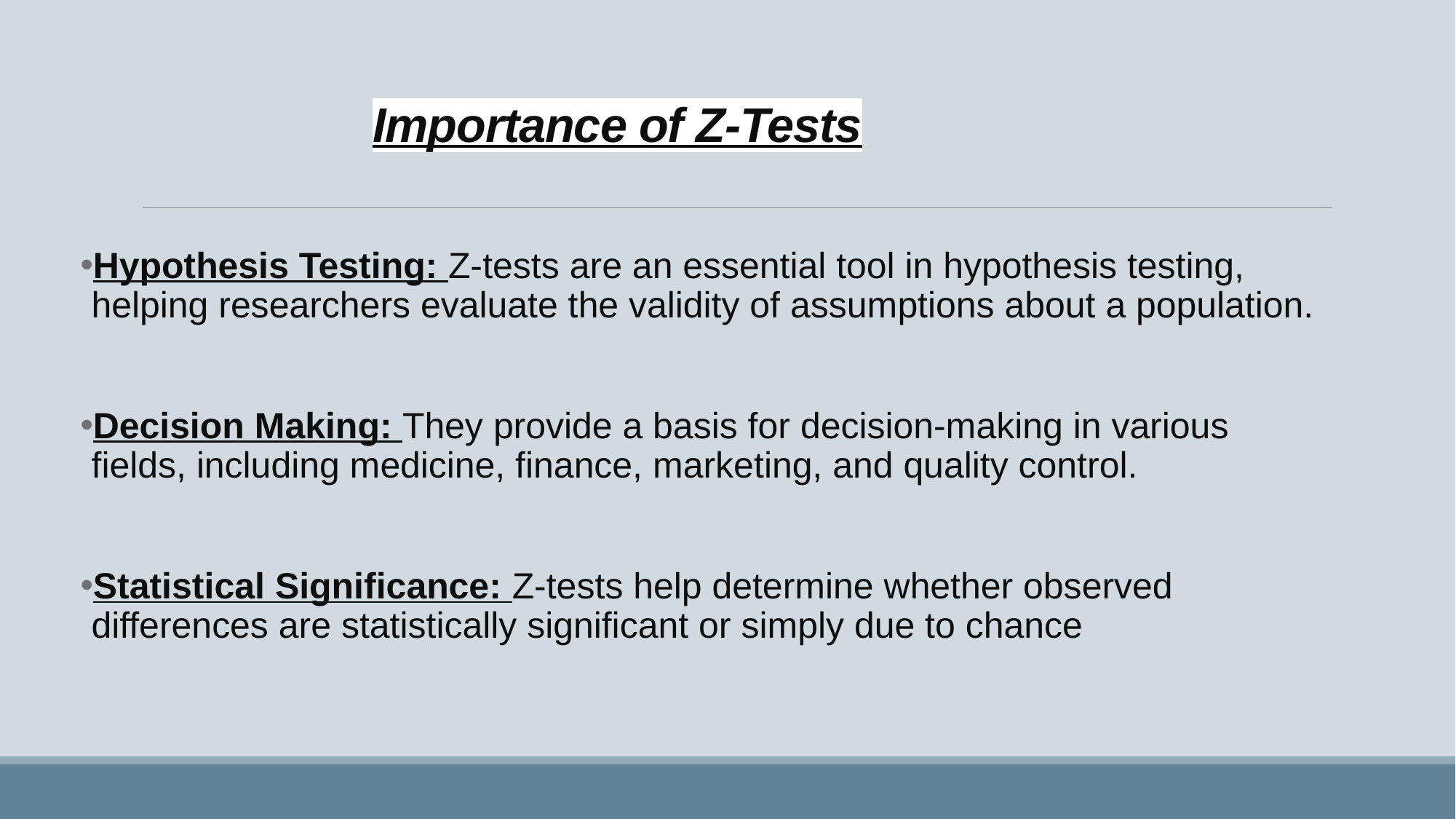

# Importance of Z-Tests
Hypothesis Testing: Z-tests are an essential tool in hypothesis testing, helping researchers evaluate the validity of assumptions about a population.

Decision Making: They provide a basis for decision-making in various fields, including medicine, finance, marketing, and quality control.

Statistical Significance: Z-tests help determine whether observed differences are statistically significant or simply due to chance